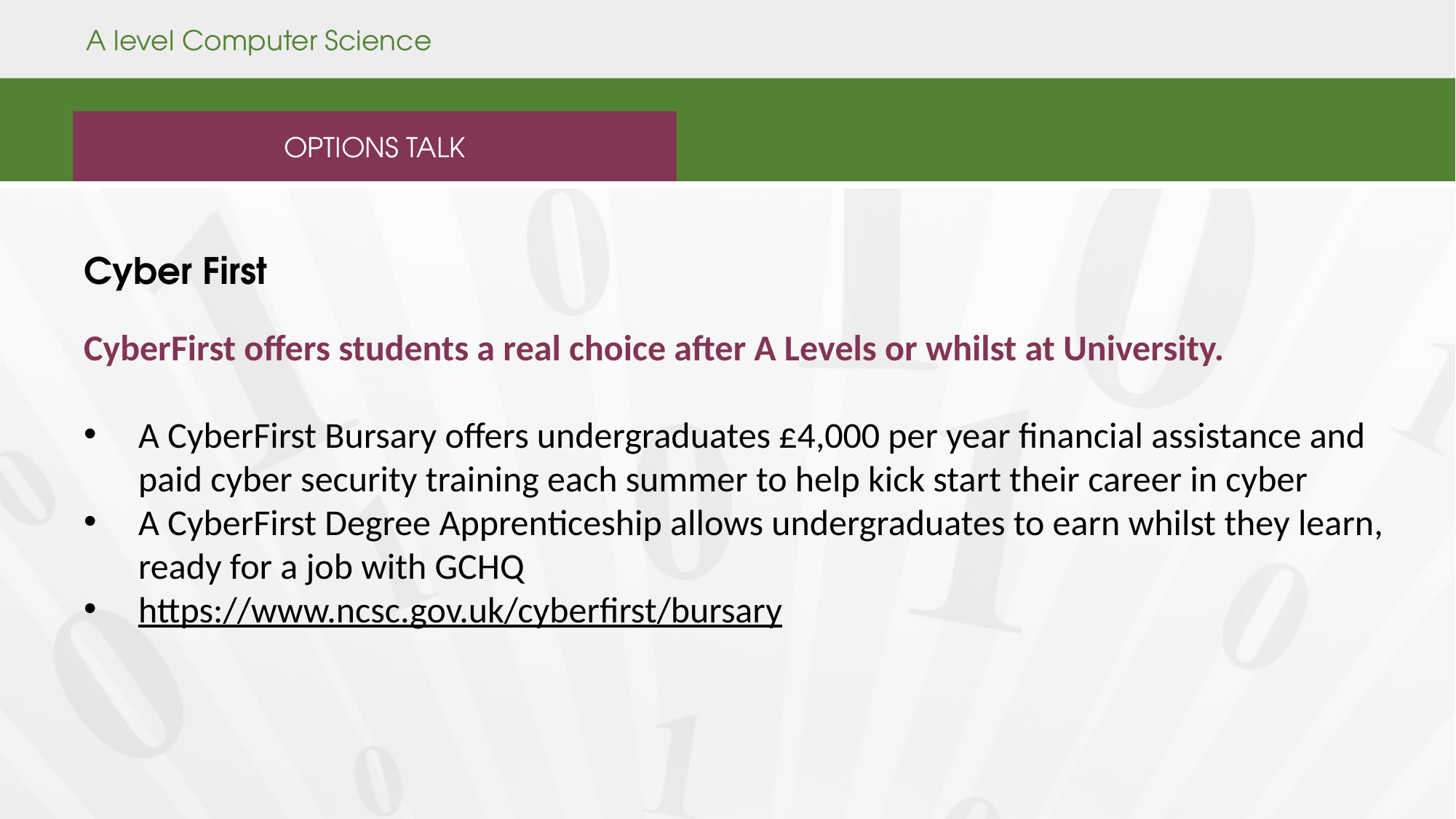

# Cyber First
CyberFirst offers students a real choice after A Levels or whilst at University.

A CyberFirst Bursary offers undergraduates £4,000 per year financial assistance and paid cyber security training each summer to help kick start their career in cyber
A CyberFirst Degree Apprenticeship allows undergraduates to earn whilst they learn, ready for a job with GCHQ
https://www.ncsc.gov.uk/cyberfirst/bursary